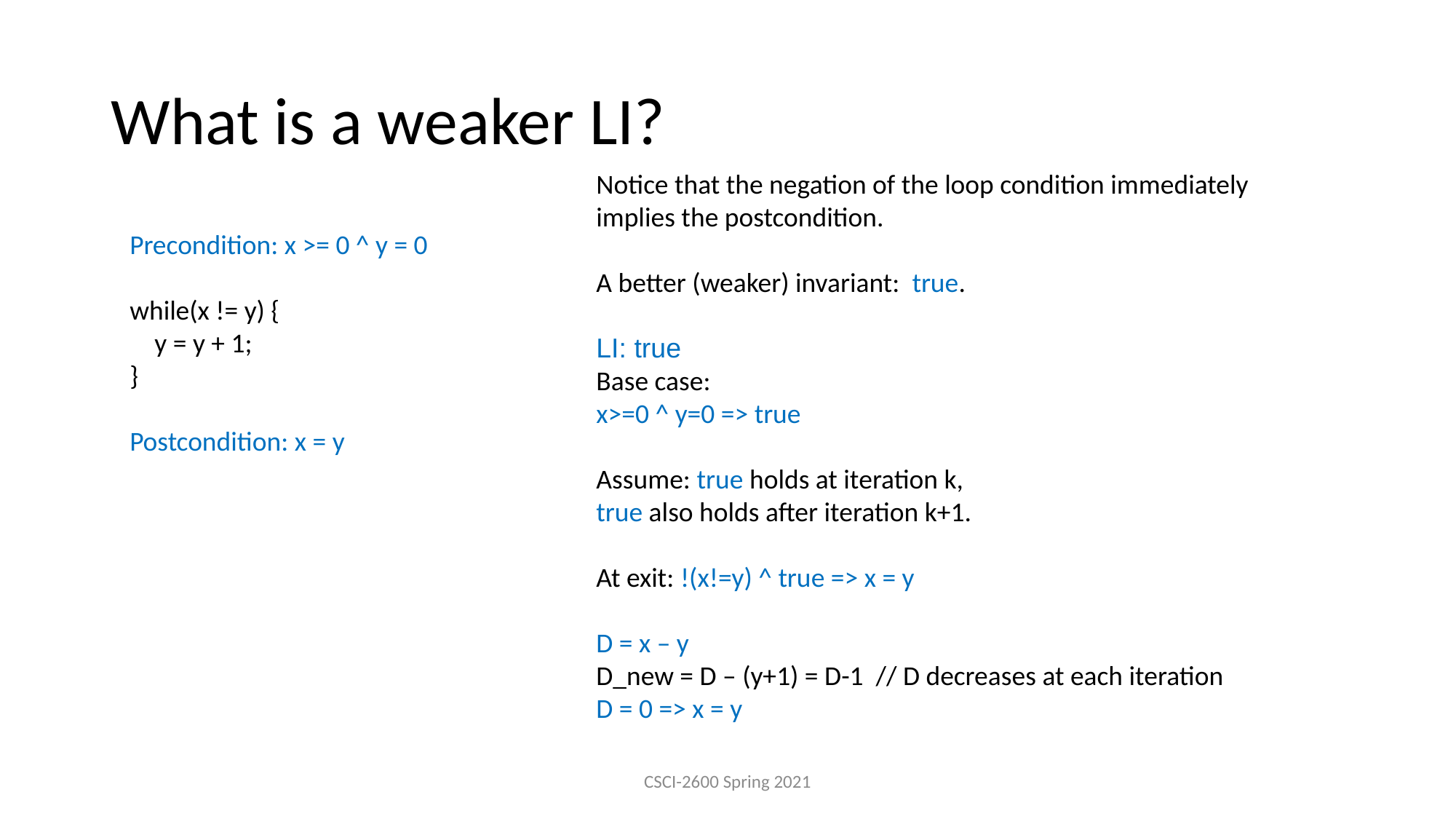

# What is a weaker LI?
Notice that the negation of the loop condition immediately
implies the postcondition.

A better (weaker) invariant:  true.

LI: true
Base case:
x>=0 ^ y=0 => true

Assume: true holds at iteration k,
true also holds after iteration k+1.

At exit: !(x!=y) ^ true => x = y

D = x – y
D_new = D – (y+1) = D-1  // D decreases at each iteration
D = 0 => x = y

Precondition: x >= 0 ^ y = 0

while(x != y) {
    y = y + 1;
}

Postcondition: x = y
CSCI-2600 Spring 2021